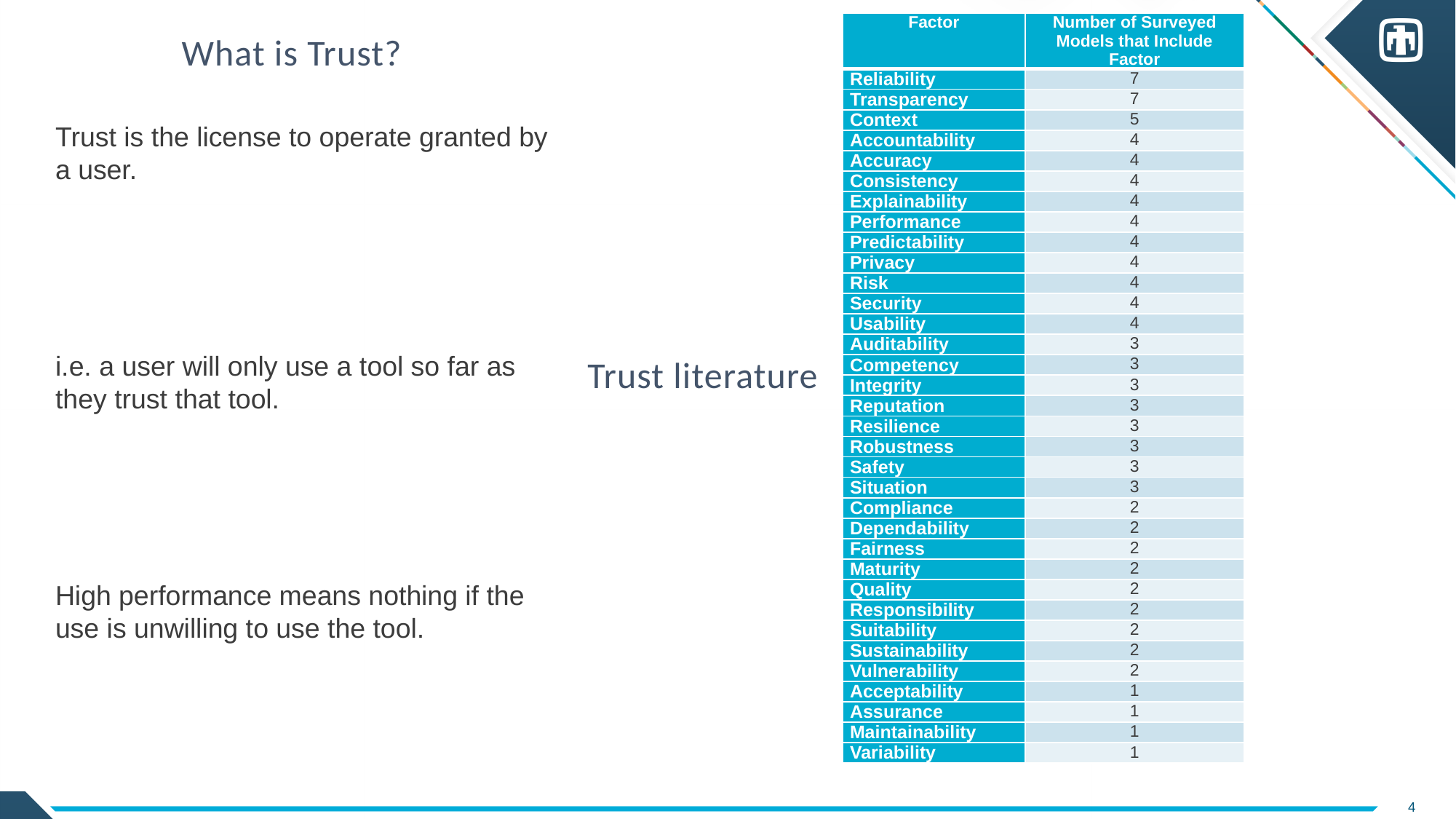

What is Trust?
| Factor | Number of Surveyed Models that Include Factor |
| --- | --- |
| Reliability | 7 |
| Transparency | 7 |
| Context | 5 |
| Accountability | 4 |
| Accuracy | 4 |
| Consistency | 4 |
| Explainability | 4 |
| Performance | 4 |
| Predictability | 4 |
| Privacy | 4 |
| Risk | 4 |
| Security | 4 |
| Usability | 4 |
| Auditability | 3 |
| Competency | 3 |
| Integrity | 3 |
| Reputation | 3 |
| Resilience | 3 |
| Robustness | 3 |
| Safety | 3 |
| Situation | 3 |
| Compliance | 2 |
| Dependability | 2 |
| Fairness | 2 |
| Maturity | 2 |
| Quality | 2 |
| Responsibility | 2 |
| Suitability | 2 |
| Sustainability | 2 |
| Vulnerability | 2 |
| Acceptability | 1 |
| Assurance | 1 |
| Maintainability | 1 |
| Variability | 1 |
Trust is the license to operate granted by a user.

i.e. a user will only use a tool so far as they trust that tool.

High performance means nothing if the use is unwilling to use the tool.
# Trust literature
4